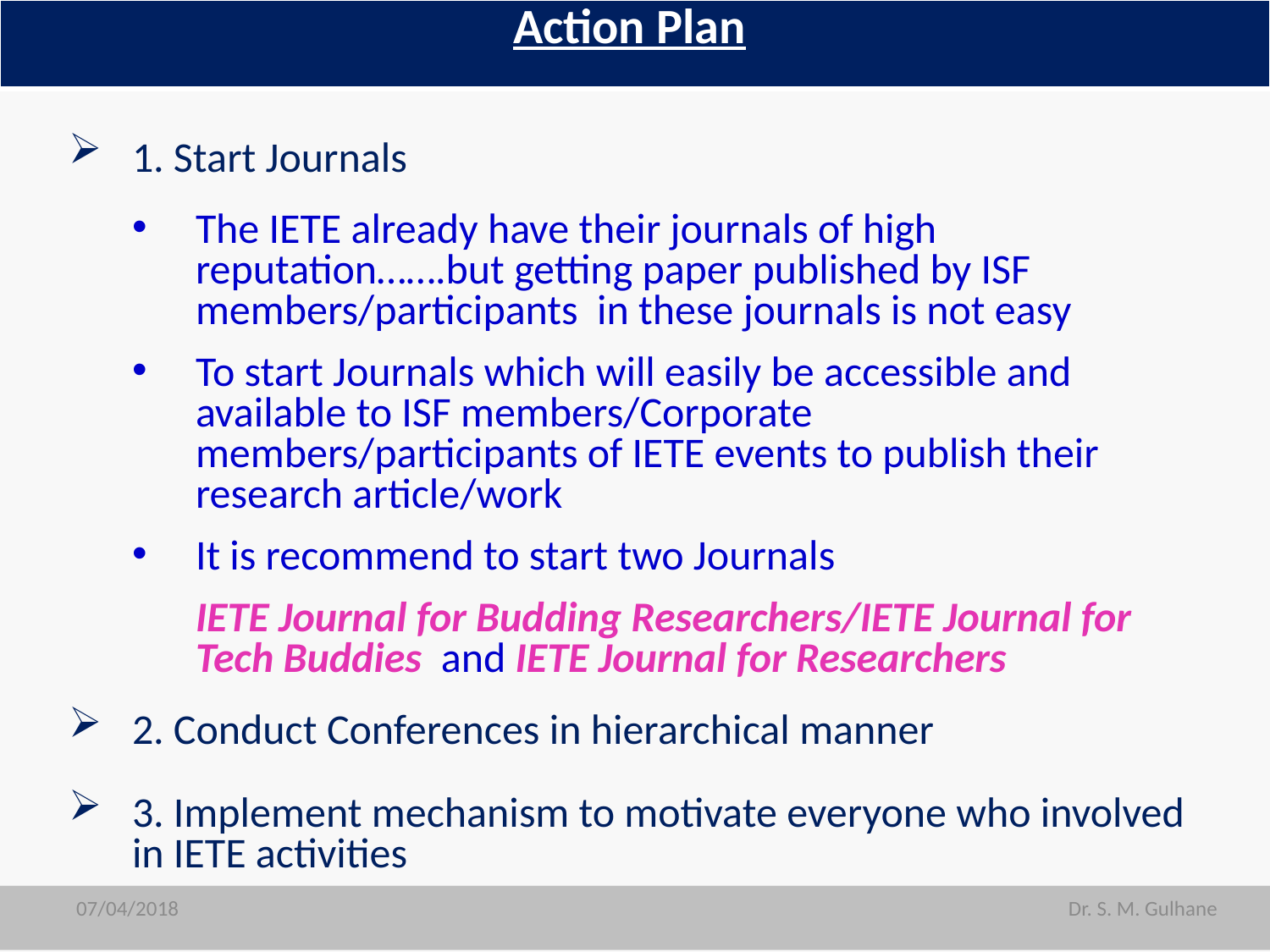

| Action Plan |
| --- |
1. Start Journals
The IETE already have their journals of high reputation…….but getting paper published by ISF members/participants  in these journals is not easy
To start Journals which will easily be accessible and available to ISF members/Corporate members/participants of IETE events to publish their research article/work
It is recommend to start two Journals
 	IETE Journal for Budding Researchers/IETE Journal for Tech Buddies  and IETE Journal for Researchers
2. Conduct Conferences in hierarchical manner
3. Implement mechanism to motivate everyone who involved in IETE activities
07/04/2018
07/04/2018
Dr. S. M. Gulhane
Dr. S. M. Gulhane